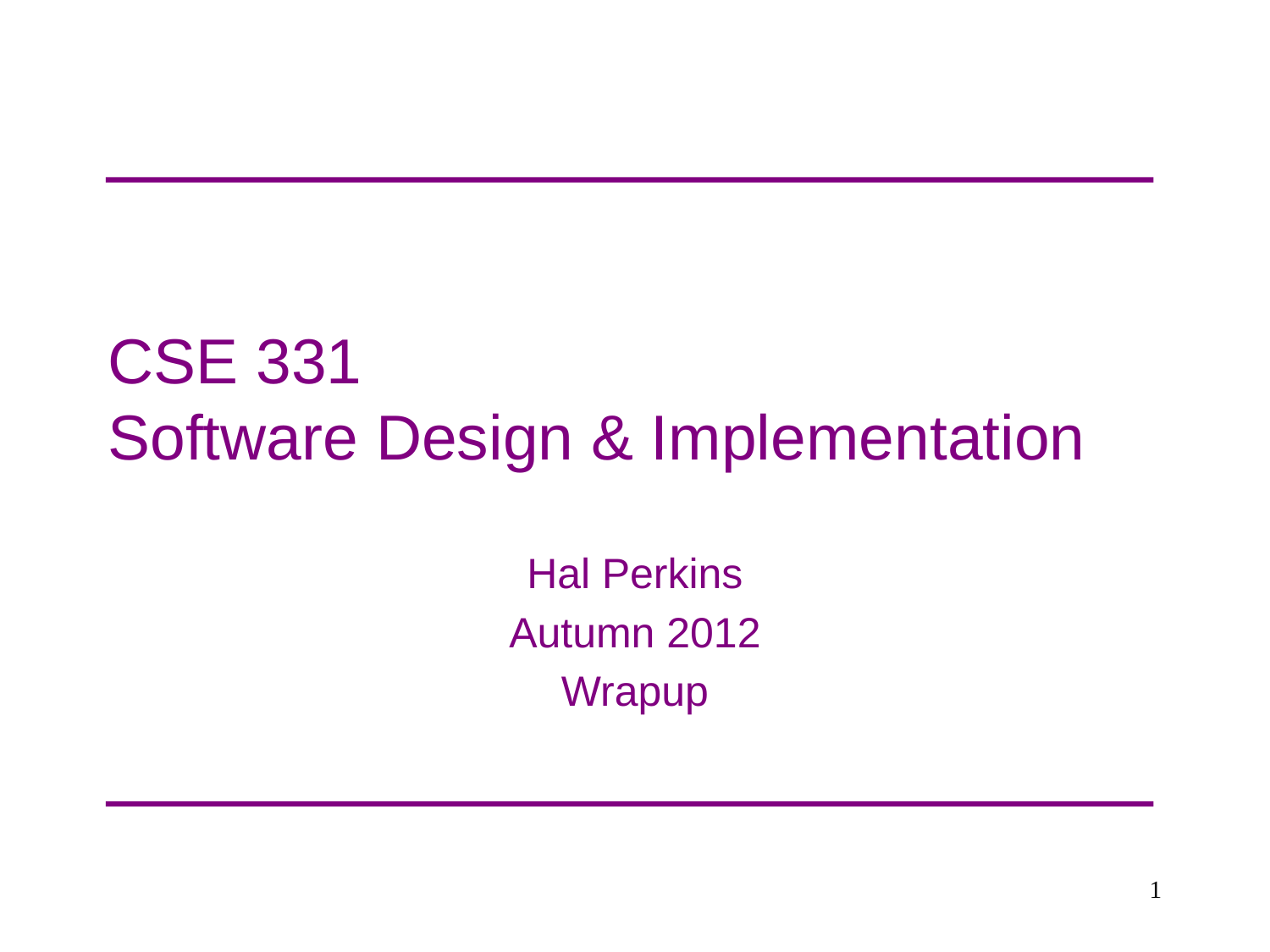

# CSE 331 Software Design & Implementation
Hal Perkins
Autumn 2012
Wrapup
1